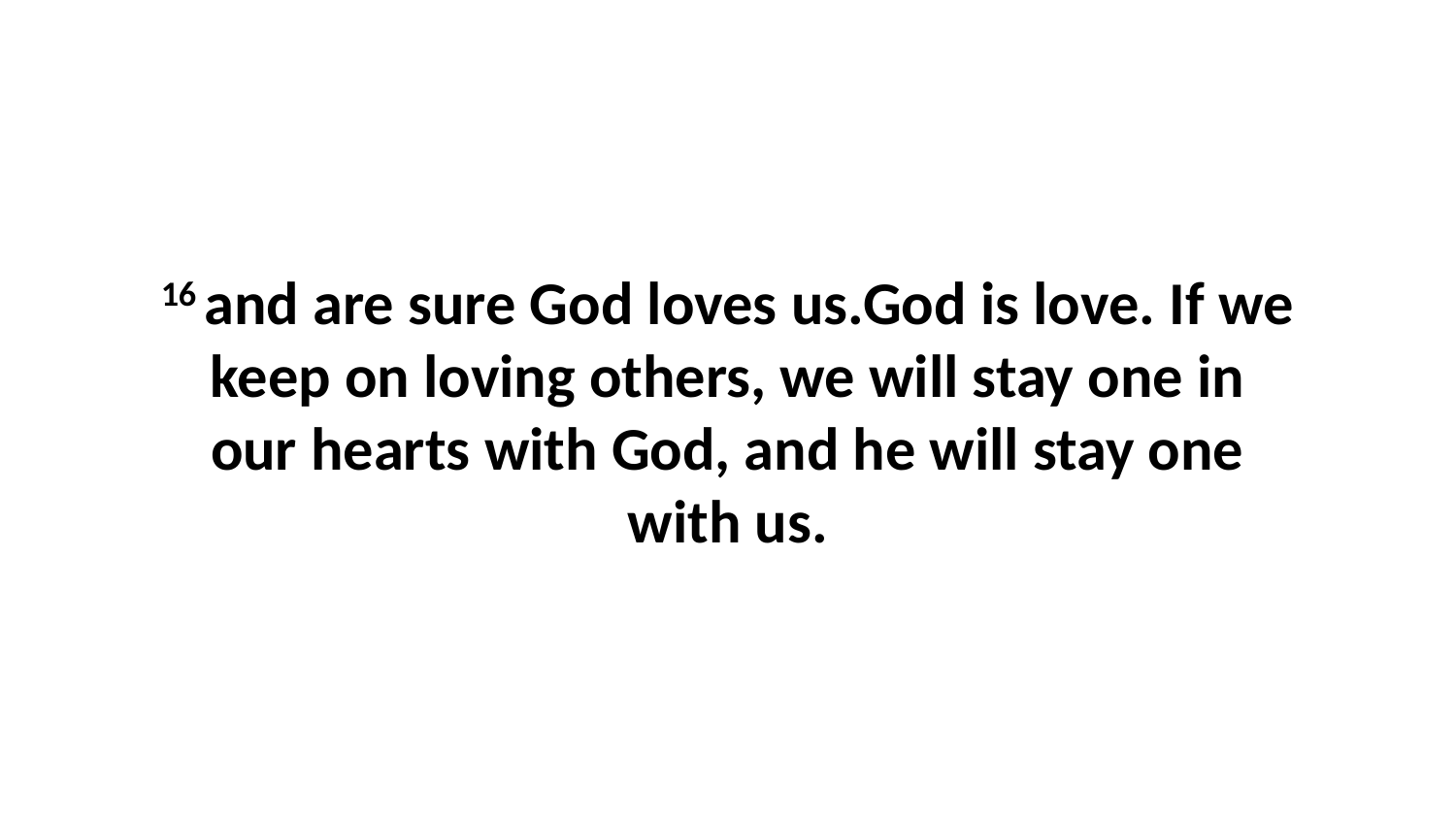

16 and are sure God loves us.God is love. If we keep on loving others, we will stay one in our hearts with God, and he will stay one with us.